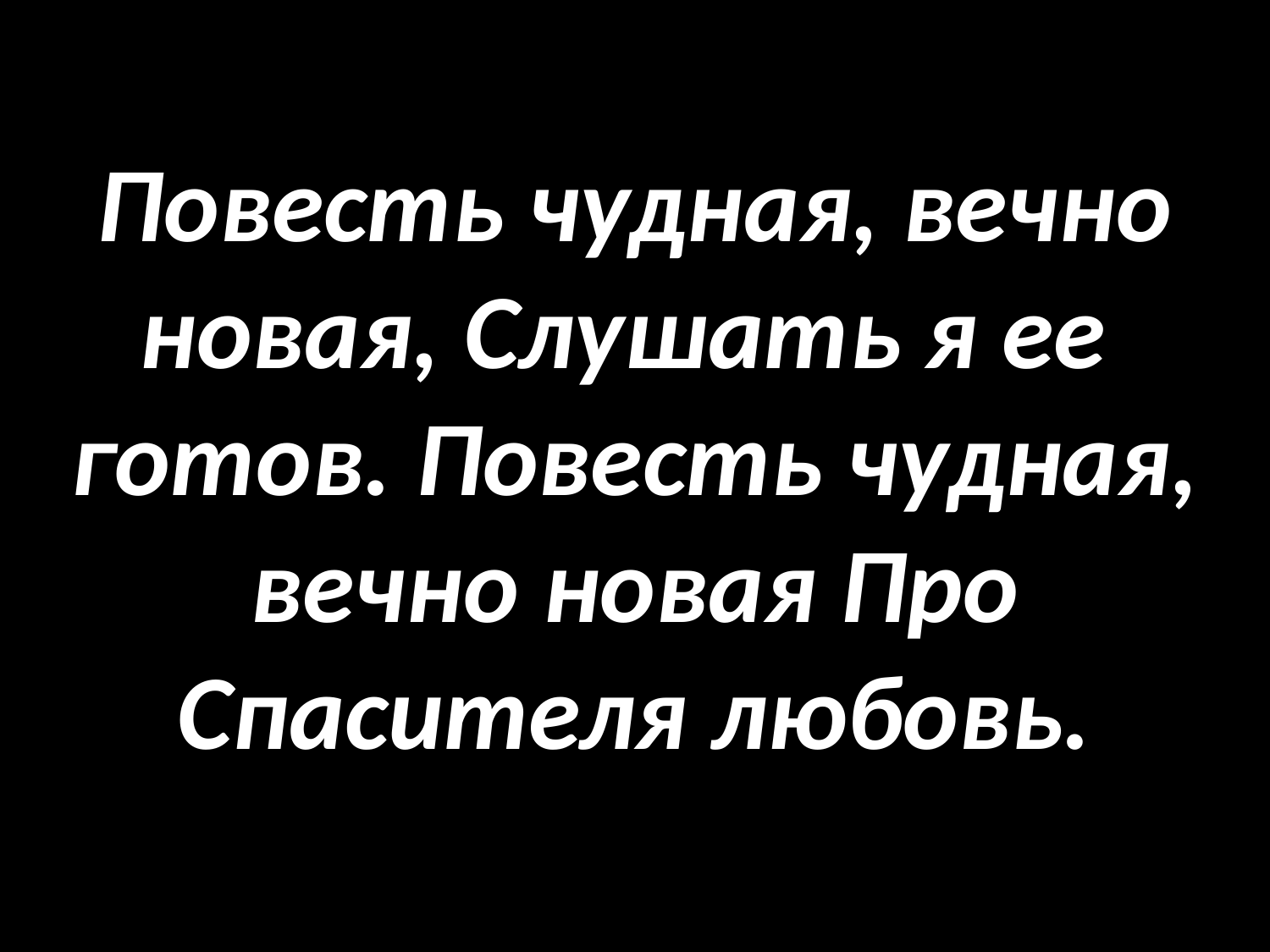

# Повесть чудная, вечно новая, Слушать я ее готов. Повесть чудная, вечно новая Про Спасителя любовь.